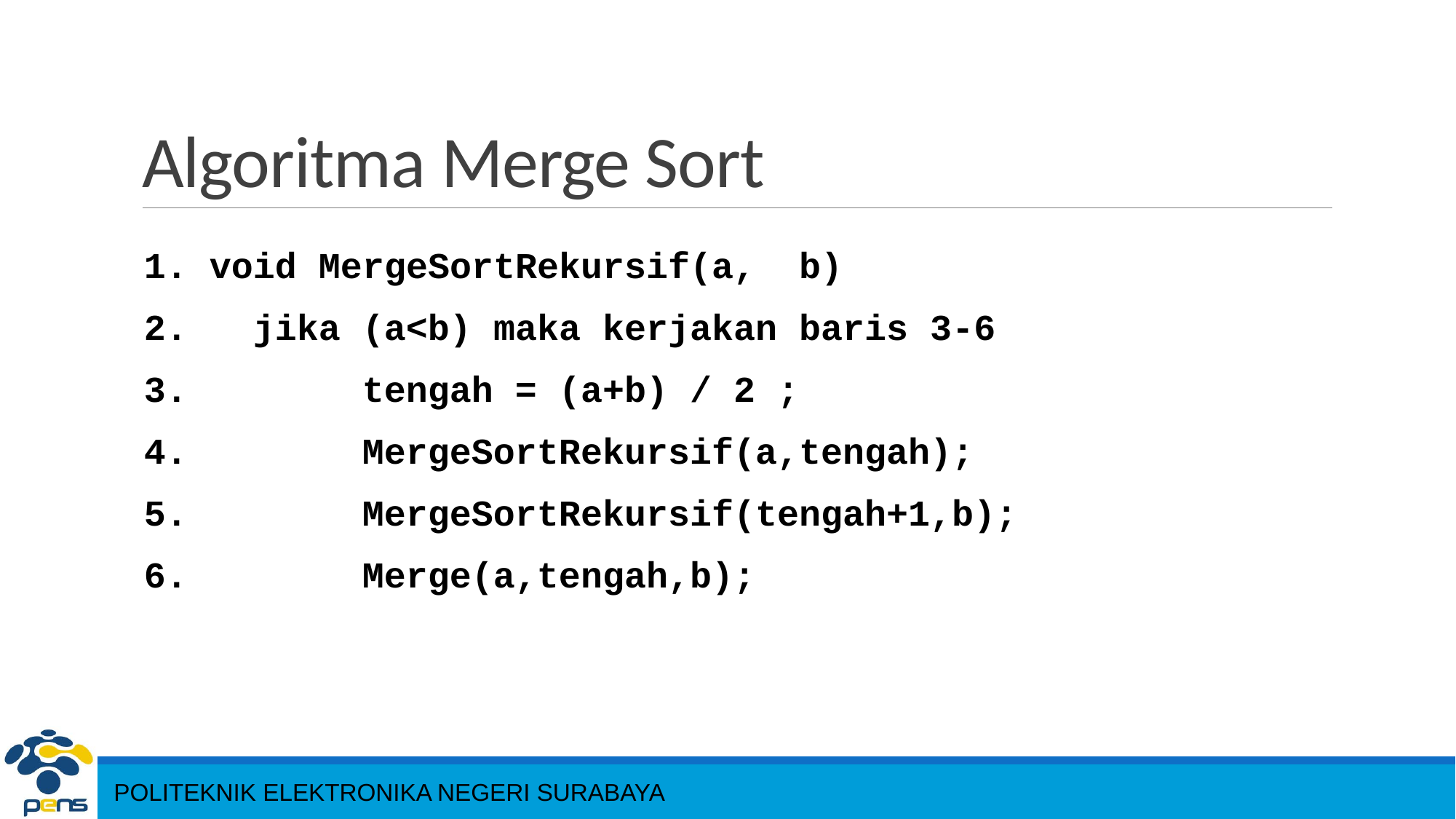

# Algoritma Merge Sort
1. void MergeSortRekursif(a,  b)
2.	jika (a<b) maka kerjakan baris 3-6
3.		tengah = (a+b) / 2 ;
4.		MergeSortRekursif(a,tengah);
5.		MergeSortRekursif(tengah+1,b);
6.		Merge(a,tengah,b);